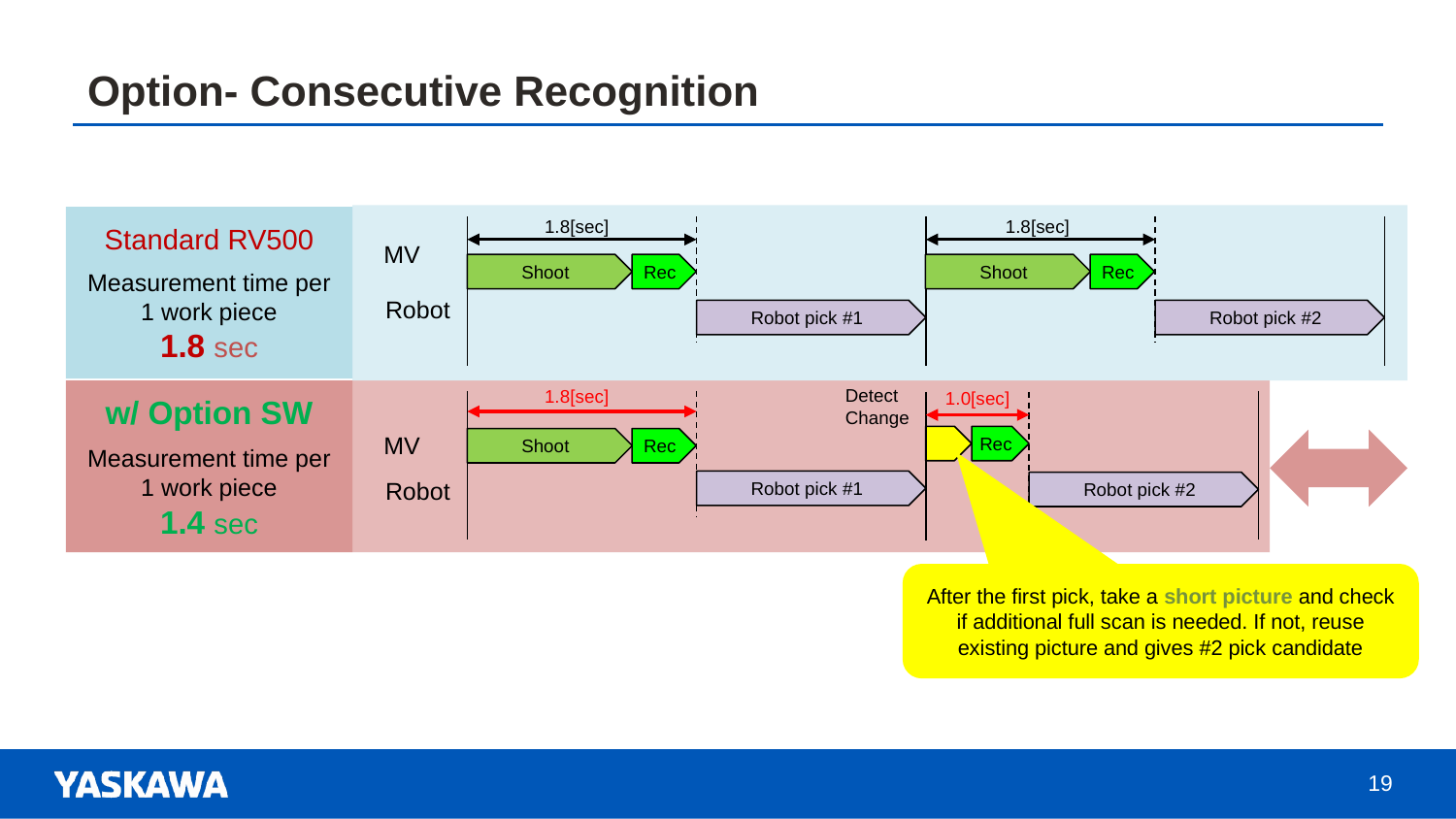

# Option- Consecutive Recognition

Standard RV500
Measurement time per 1 work piece
1.8 sec
1.8[sec]
1.8[sec]
MV
Shoot
Shoot
Rec
Rec
Robot
Robot pick #1
Robot pick #2
Detect
Change
1.8[sec]
w/ Option SW
Measurement time per 1 work piece
1.4 sec

1.0[sec]
MV
Rec

Shoot
Rec

Robot
Robot pick #1
Robot pick #2
After the first pick, take a short picture and check if additional full scan is needed. If not, reuse existing picture and gives #2 pick candidate
19